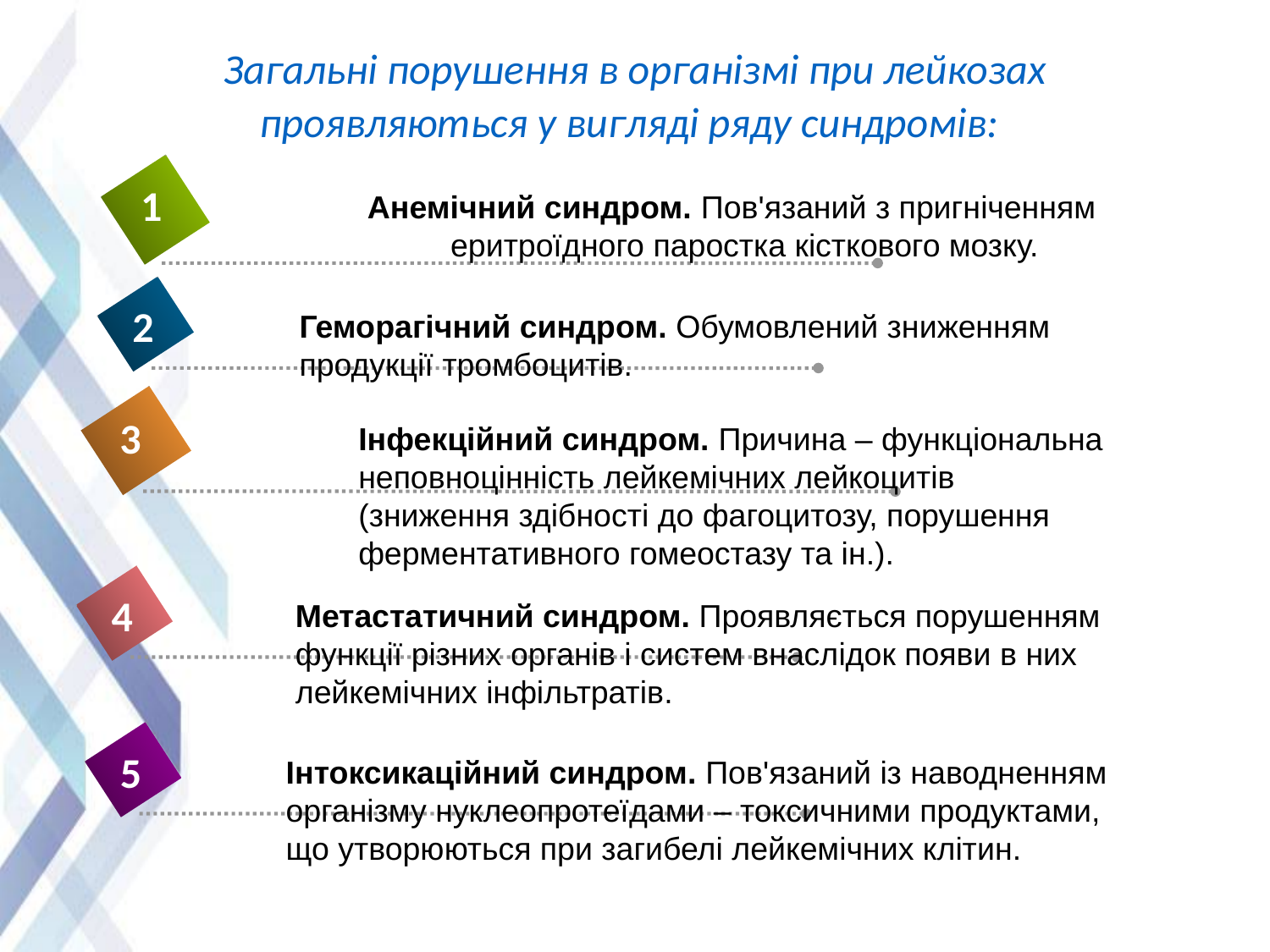

# Загальні порушення в організмі при лейкозах проявляються у вигляді ряду синдромів:

1
Анемічний синдром. Пов'язаний з пригніченням                                                                                    еритроїдного паростка кісткового мозку.

2
Геморагічний синдром. Обумовлений зниженням
продукції тромбоцитів.

3
Інфекційний синдром. Причина – функціональна
неповноцінність лейкемічних лейкоцитів
(зниження здібності до фагоцитозу, порушення
ферментативного гомеостазу та ін.).

4
  Метастатичний синдром. Проявляється порушенням
  функції різних органів і систем внаслідок появи в них
  лейкемічних інфільтратів.

5
Інтоксикаційний синдром. Пов'язаний із наводненням
організму нуклеопротеїдами – токсичними продуктами,
що утворюються при загибелі лейкемічних клітин.